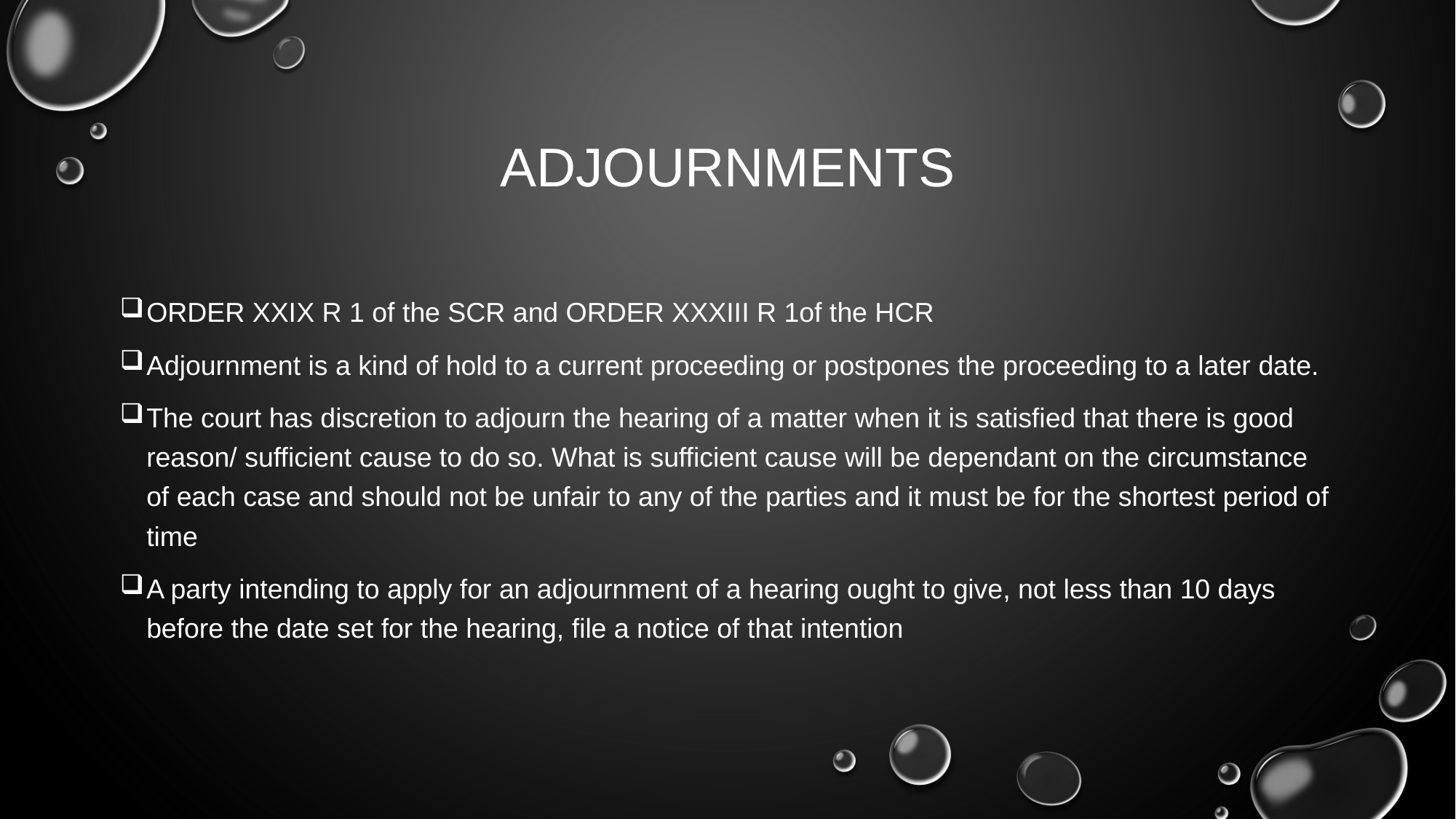

# adjournments
ORDER XXIX R 1 of the SCR and ORDER XXXIII R 1of the HCR
Adjournment is a kind of hold to a current proceeding or postpones the proceeding to a later date.
The court has discretion to adjourn the hearing of a matter when it is satisfied that there is good reason/ sufficient cause to do so. What is sufficient cause will be dependant on the circumstance of each case and should not be unfair to any of the parties and it must be for the shortest period of time
A party intending to apply for an adjournment of a hearing ought to give, not less than 10 days before the date set for the hearing, file a notice of that intention